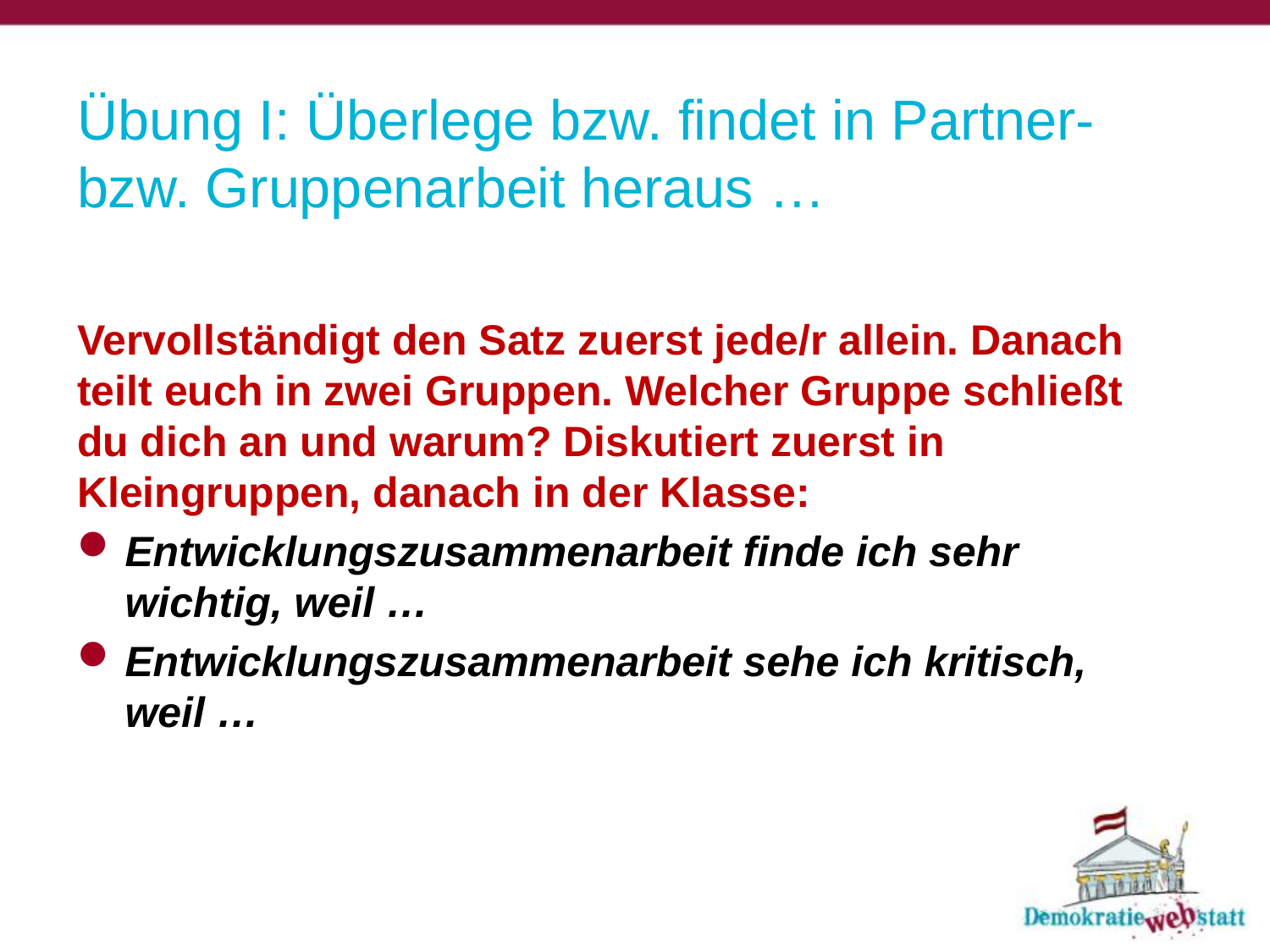

# Übung I: Überlege bzw. findet in Partner- bzw. Gruppenarbeit heraus …

Vervollständigt den Satz zuerst jede/r allein. Danach teilt euch in zwei Gruppen. Welcher Gruppe schließt du dich an und warum? Diskutiert zuerst in Kleingruppen, danach in der Klasse:
Entwicklungszusammenarbeit finde ich sehr wichtig, weil …
Entwicklungszusammenarbeit sehe ich kritisch,
weil …